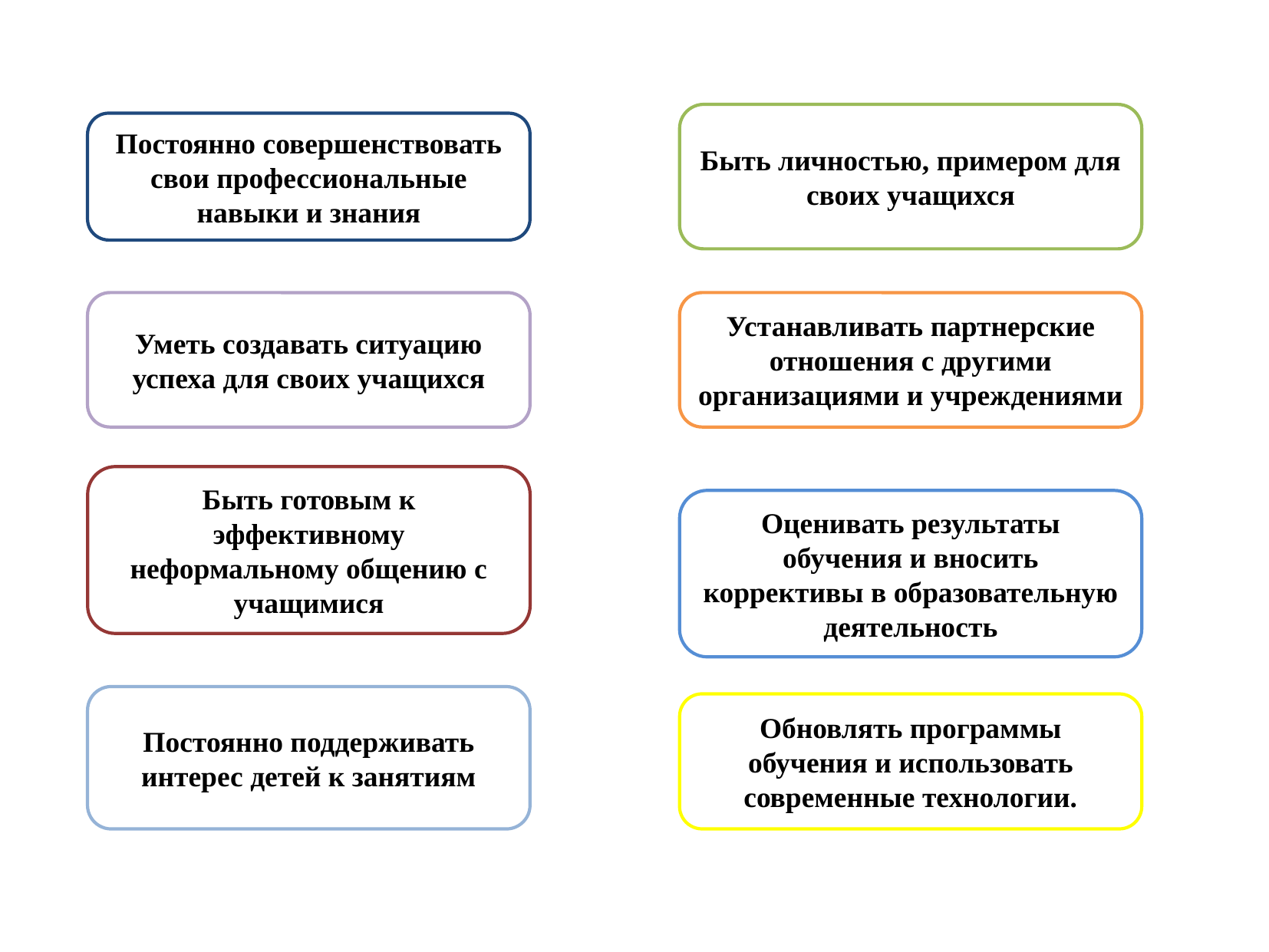

Быть личностью, примером для своих учащихся
Постоянно совершенствовать свои профессиональные навыки и знания
Уметь создавать ситуацию успеха для своих учащихся
Устанавливать партнерские отношения с другими организациями и учреждениями

Быть готовым к эффективному неформальному общению с учащимися
Оценивать результаты обучения и вносить коррективы в образовательную деятельность
Постоянно поддерживать интерес детей к занятиям

Обновлять программы обучения и использовать современные технологии.